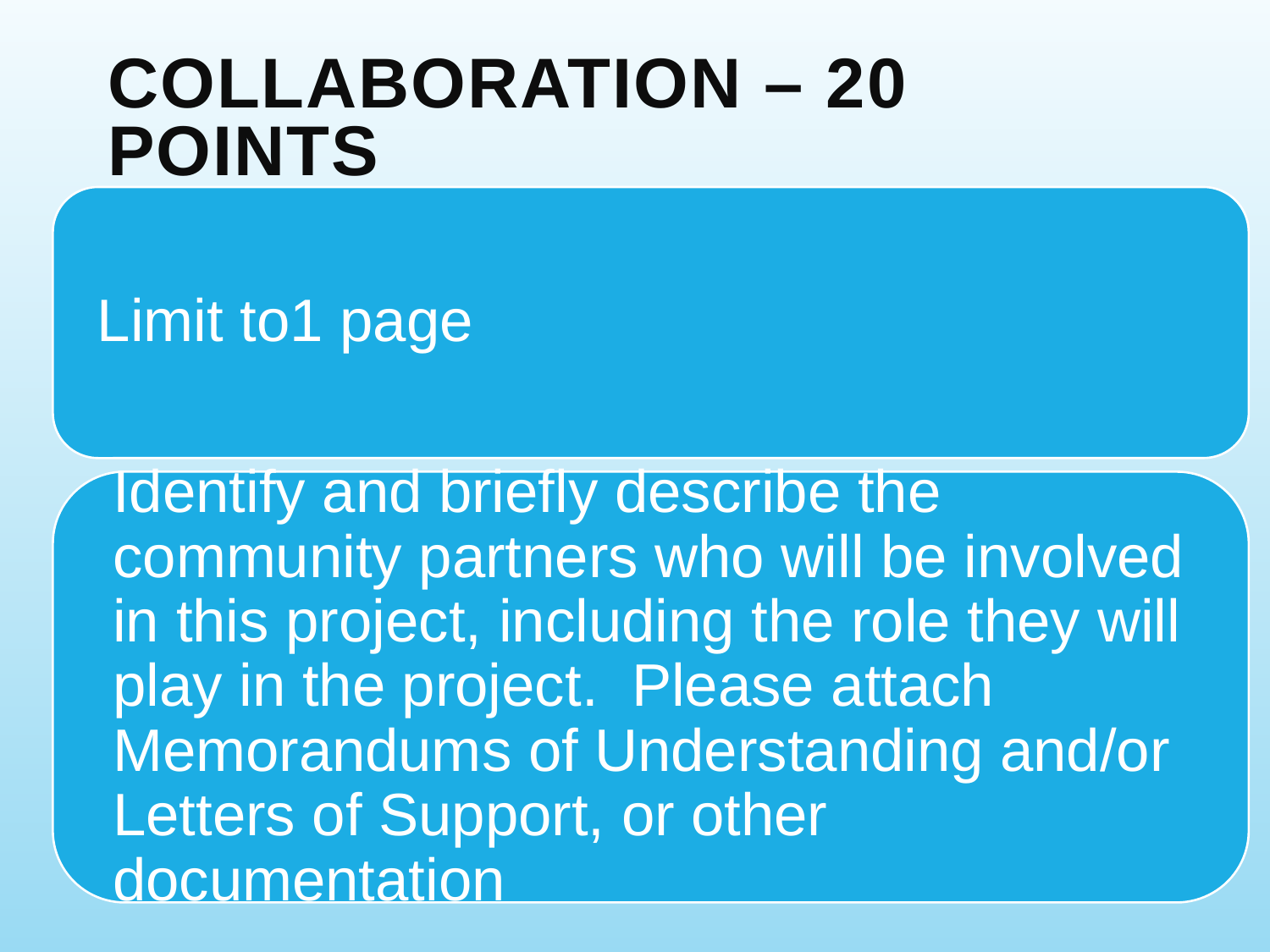

# Collaboration – 20 points
Limit to1 page
Identify and briefly describe the community partners who will be involved in this project, including the role they will play in the project.  Please attach Memorandums of Understanding and/or Letters of Support, or other documentation